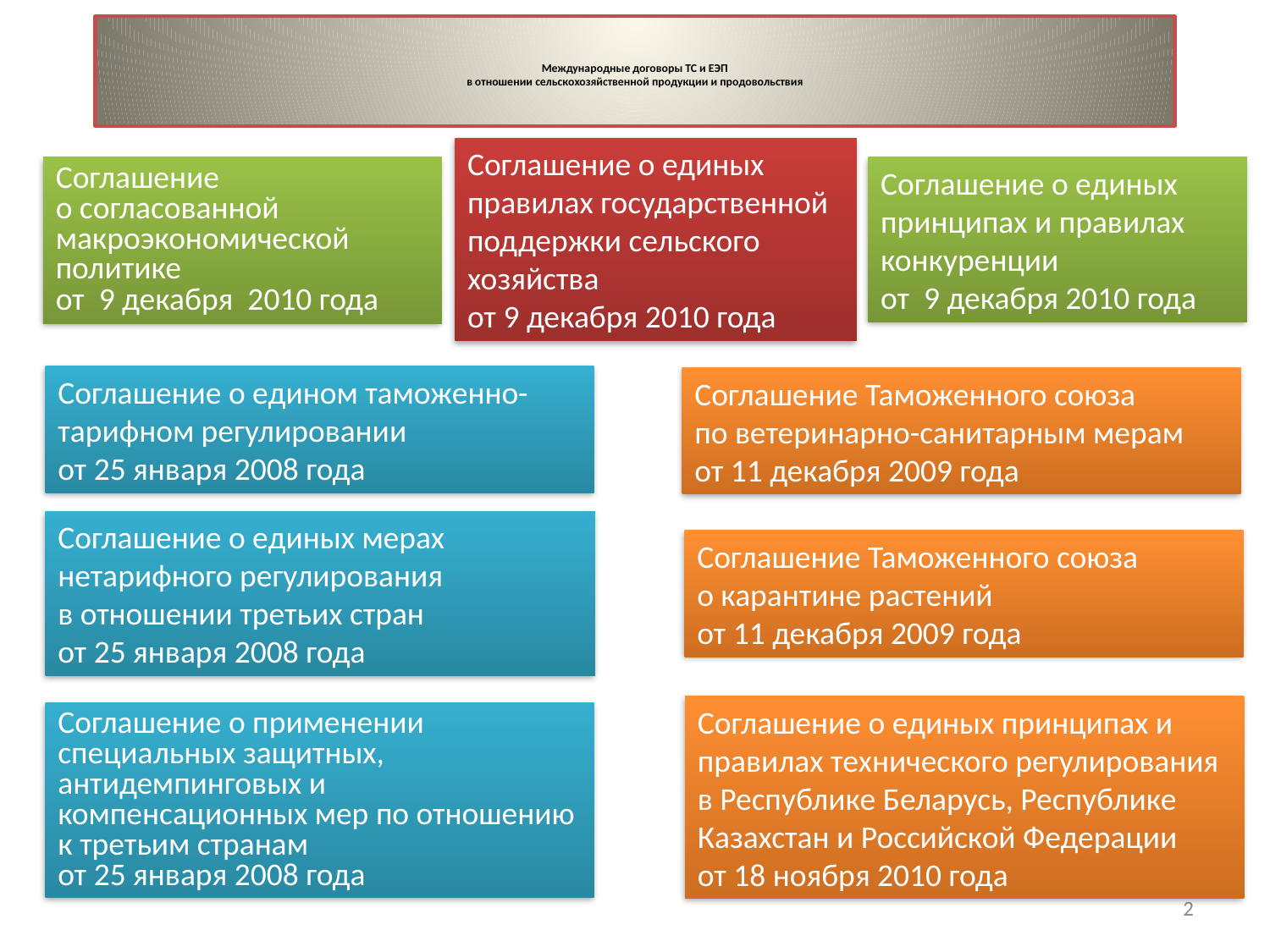

# Международные договоры ТС и ЕЭП в отношении сельскохозяйственной продукции и продовольствия
Соглашение о единых правилах государственной поддержки сельского хозяйства
от 9 декабря 2010 года
Соглашение
о согласованной макроэкономической политике
от  9 декабря  2010 года
Соглашение о единых принципах и правилах конкуренции
от  9 декабря 2010 года
Соглашение о едином таможенно-тарифном регулировании
от 25 января 2008 года
Соглашение Таможенного союза
по ветеринарно-санитарным мерам
от 11 декабря 2009 года
Соглашение о единых мерах нетарифного регулирования
в отношении третьих стран
от 25 января 2008 года
Соглашение Таможенного союза
о карантине растений
от 11 декабря 2009 года
Соглашение о единых принципах и правилах технического регулирования в Республике Беларусь, Республике Казахстан и Российской Федерации
от 18 ноября 2010 года
Соглашение о применении специальных защитных, антидемпинговых и компенсационных мер по отношению к третьим странам
от 25 января 2008 года
2